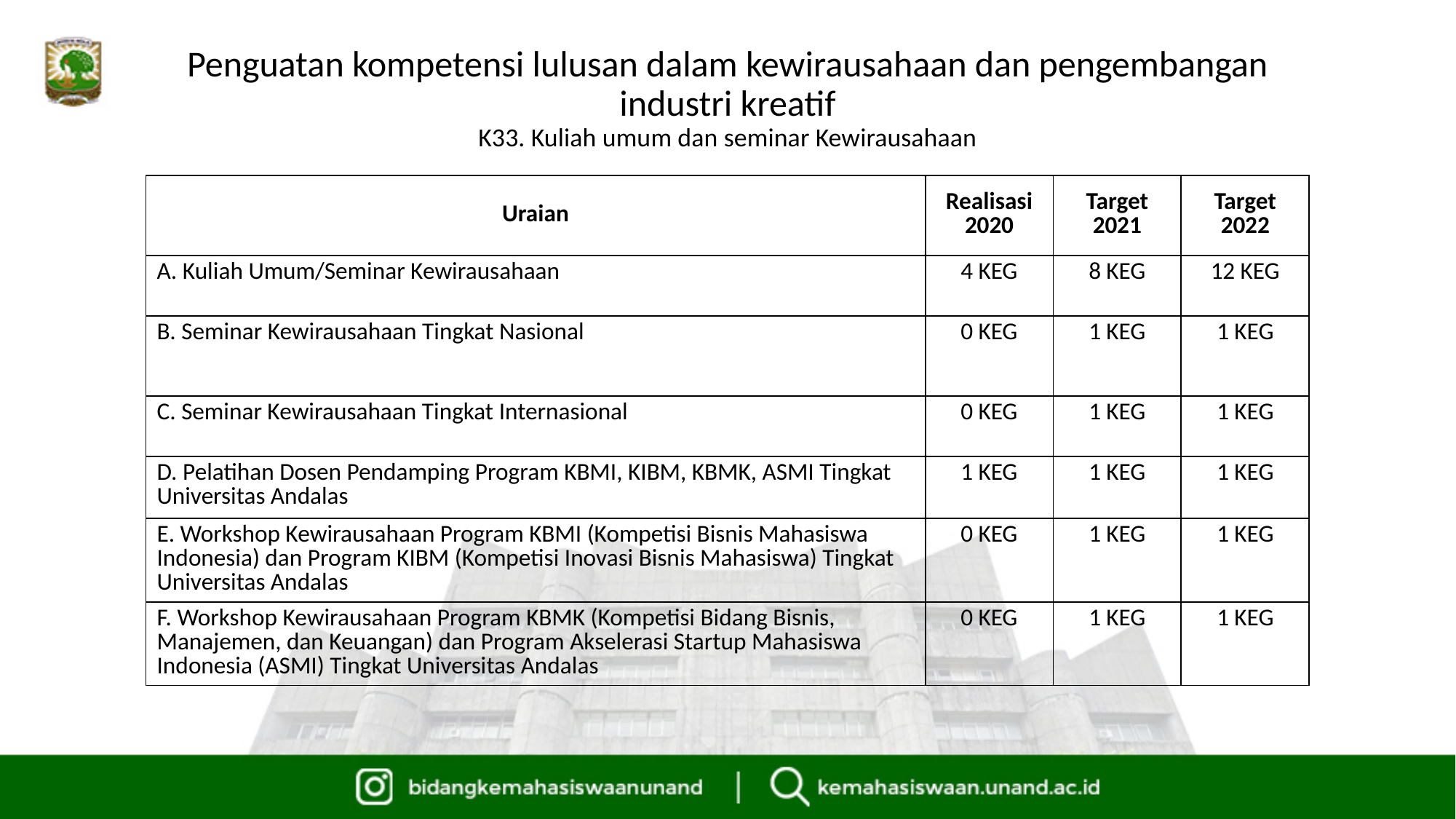

# Penguatan kompetensi lulusan dalam kewirausahaan dan pengembangan industri kreatif K33. Kuliah umum dan seminar Kewirausahaan
| Uraian | Realisasi 2020 | Target 2021 | Target 2022 |
| --- | --- | --- | --- |
| A. Kuliah Umum/Seminar Kewirausahaan | 4 KEG | 8 KEG | 12 KEG |
| B. Seminar Kewirausahaan Tingkat Nasional | 0 KEG | 1 KEG | 1 KEG |
| C. Seminar Kewirausahaan Tingkat Internasional | 0 KEG | 1 KEG | 1 KEG |
| D. Pelatihan Dosen Pendamping Program KBMI, KIBM, KBMK, ASMI Tingkat Universitas Andalas | 1 KEG | 1 KEG | 1 KEG |
| E. Workshop Kewirausahaan Program KBMI (Kompetisi Bisnis Mahasiswa Indonesia) dan Program KIBM (Kompetisi Inovasi Bisnis Mahasiswa) Tingkat Universitas Andalas | 0 KEG | 1 KEG | 1 KEG |
| F. Workshop Kewirausahaan Program KBMK (Kompetisi Bidang Bisnis, Manajemen, dan Keuangan) dan Program Akselerasi Startup Mahasiswa Indonesia (ASMI) Tingkat Universitas Andalas | 0 KEG | 1 KEG | 1 KEG |